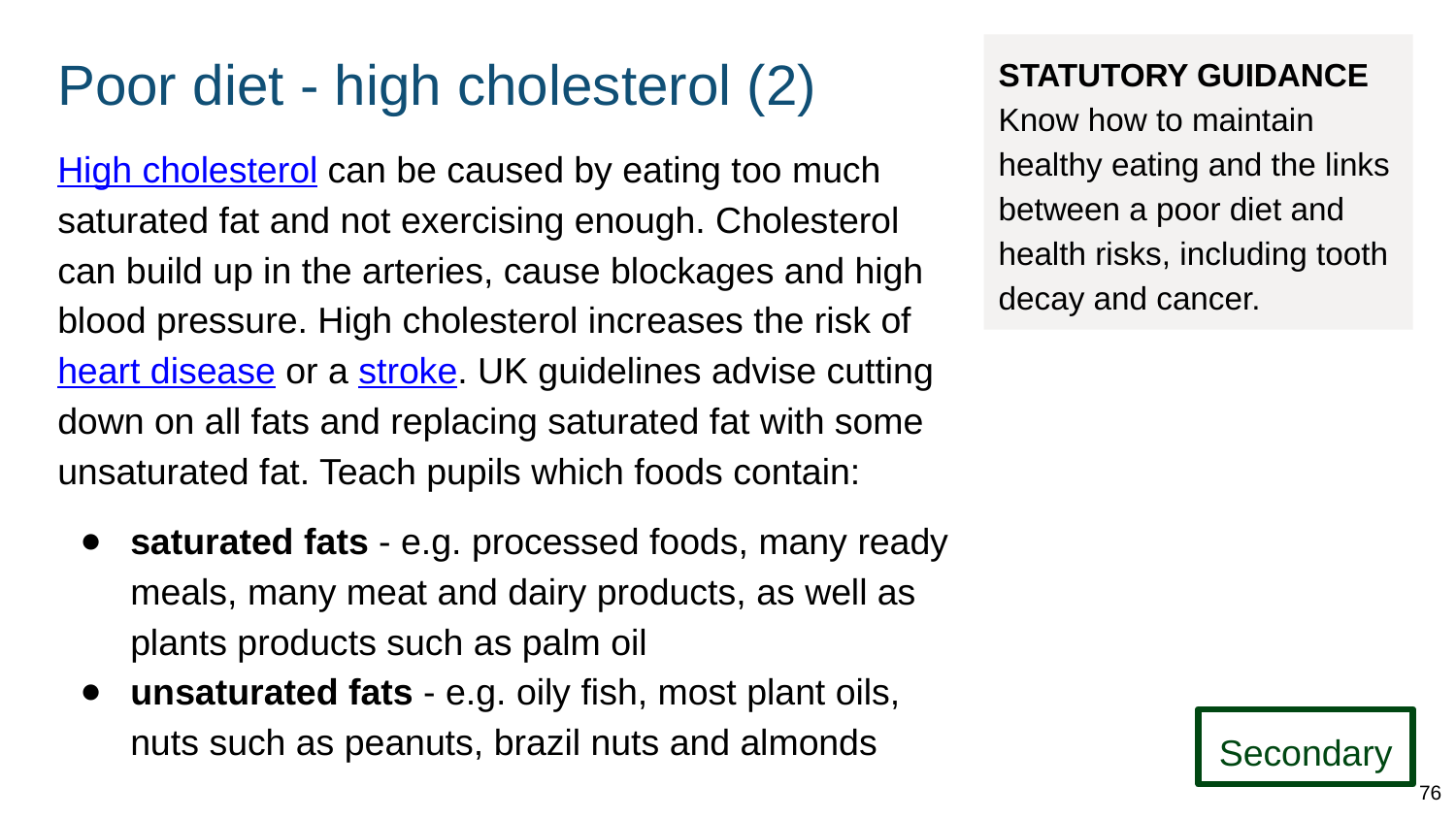

# Poor diet - high cholesterol (2)
STATUTORY GUIDANCE
Know how to maintain healthy eating and the links between a poor diet and health risks, including tooth decay and cancer.

High cholesterol can be caused by eating too much saturated fat and not exercising enough. Cholesterol can build up in the arteries, cause blockages and high blood pressure. High cholesterol increases the risk of heart disease or a stroke. UK guidelines advise cutting down on all fats and replacing saturated fat with some unsaturated fat. Teach pupils which foods contain:
saturated fats - e.g. processed foods, many ready meals, many meat and dairy products, as well as plants products such as palm oil
unsaturated fats - e.g. oily fish, most plant oils, nuts such as peanuts, brazil nuts and almonds
Secondary
76